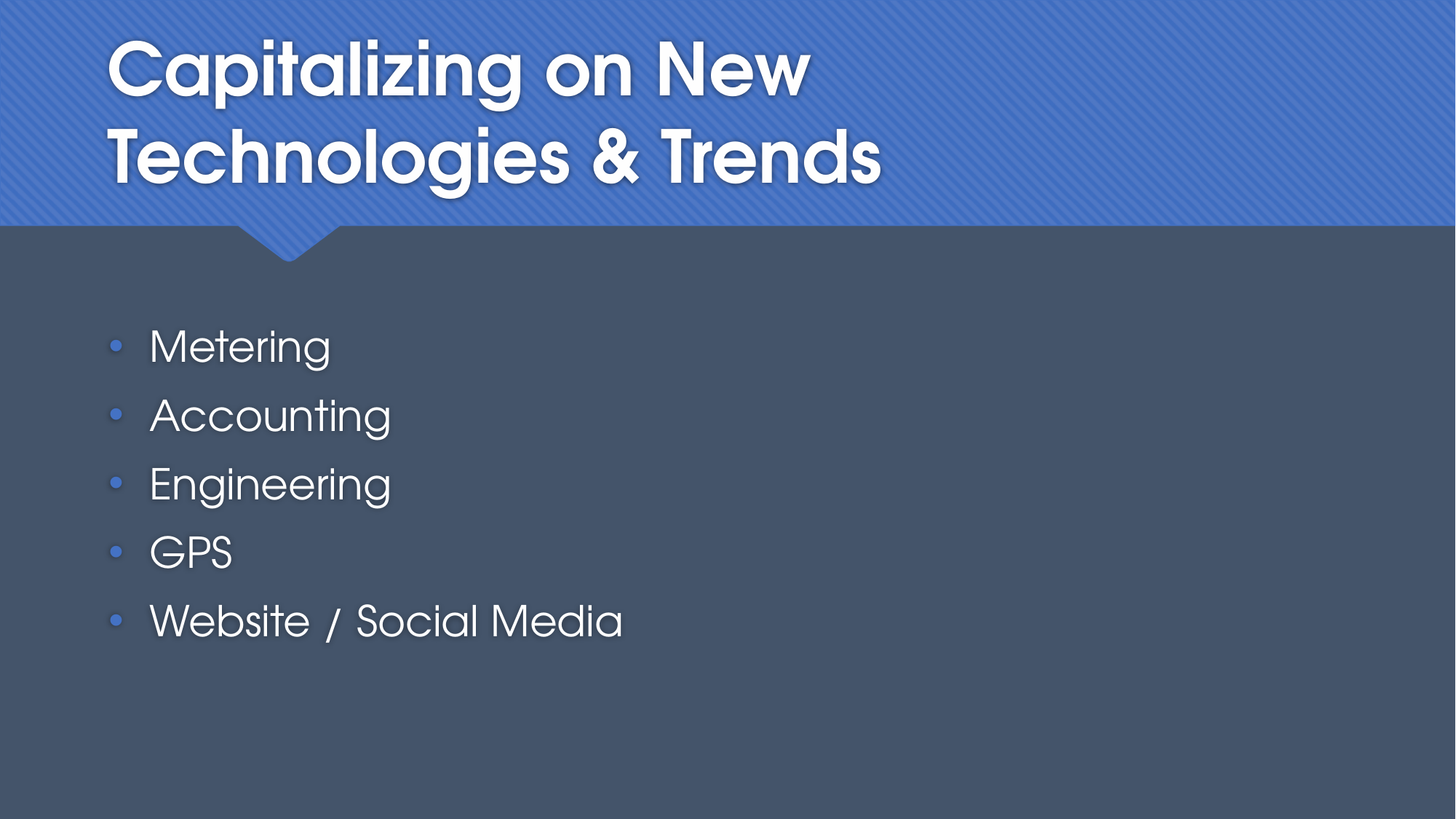

# Capitalizing on New Technologies & Trends
Metering
Accounting
Engineering
GPS
Website / Social Media